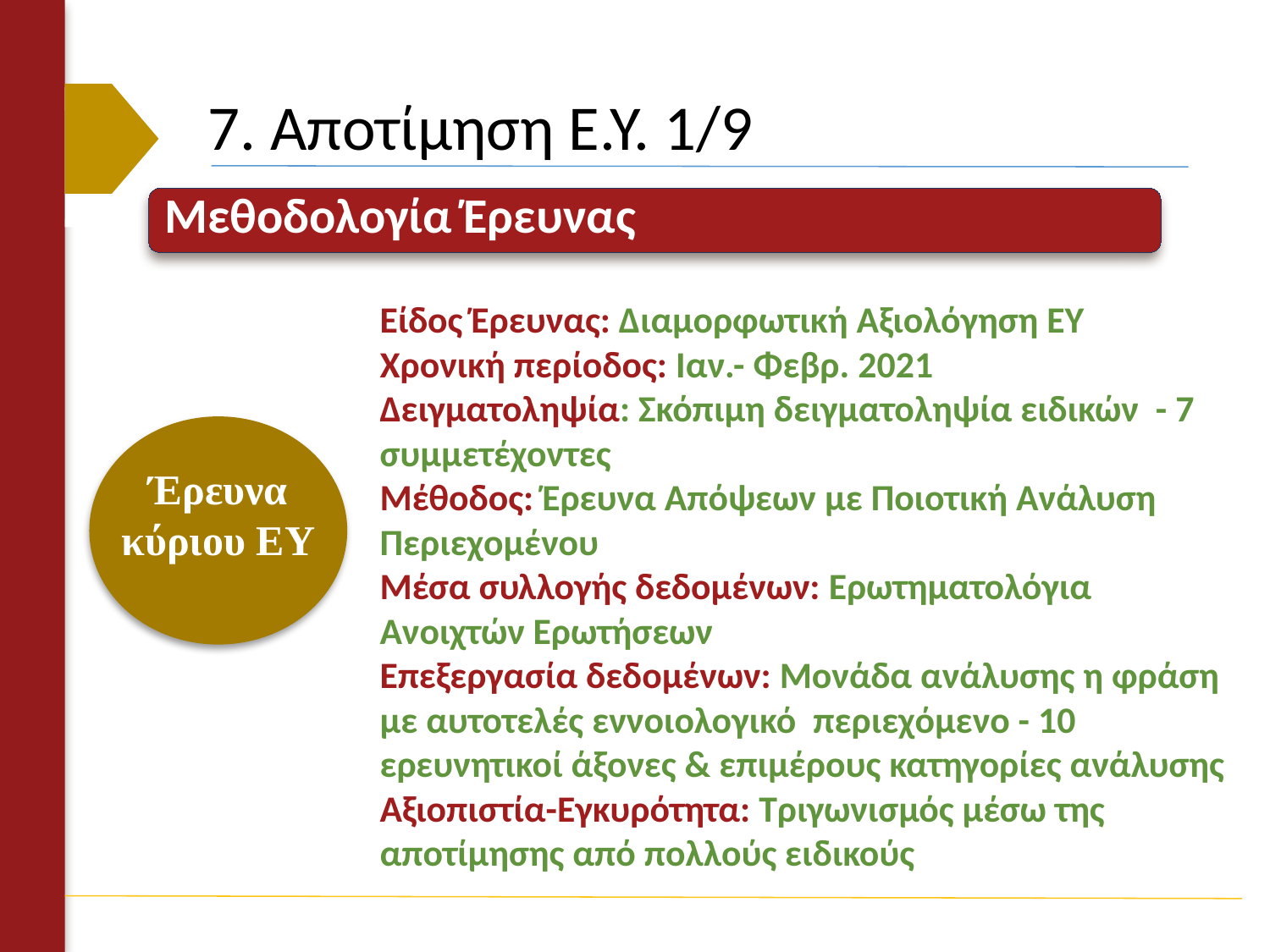

# 7. Αποτίμηση Ε.Υ. 1/9
Μεθοδολογία Έρευνας
Είδος Έρευνας: Διαμορφωτική Αξιολόγηση ΕΥ
Χρονική περίοδος: Ιαν.- Φεβρ. 2021
Δειγματοληψία: Σκόπιμη δειγματοληψία ειδικών  - 7 συμμετέχοντες
Μέθοδος: Έρευνα Απόψεων με Ποιοτική Ανάλυση Περιεχομένου
Μέσα συλλογής δεδομένων: Ερωτηματολόγια Ανοιχτών Ερωτήσεων
Επεξεργασία δεδομένων: Μονάδα ανάλυσης η φράση με αυτοτελές εννοιολογικό  περιεχόμενο - 10 ερευνητικοί άξονες & επιμέρους κατηγορίες ανάλυσης
Αξιοπιστία-Εγκυρότητα: Τριγωνισμός μέσω της αποτίμησης από πολλούς ειδικούς

Έρευνα κύριου ΕΥ